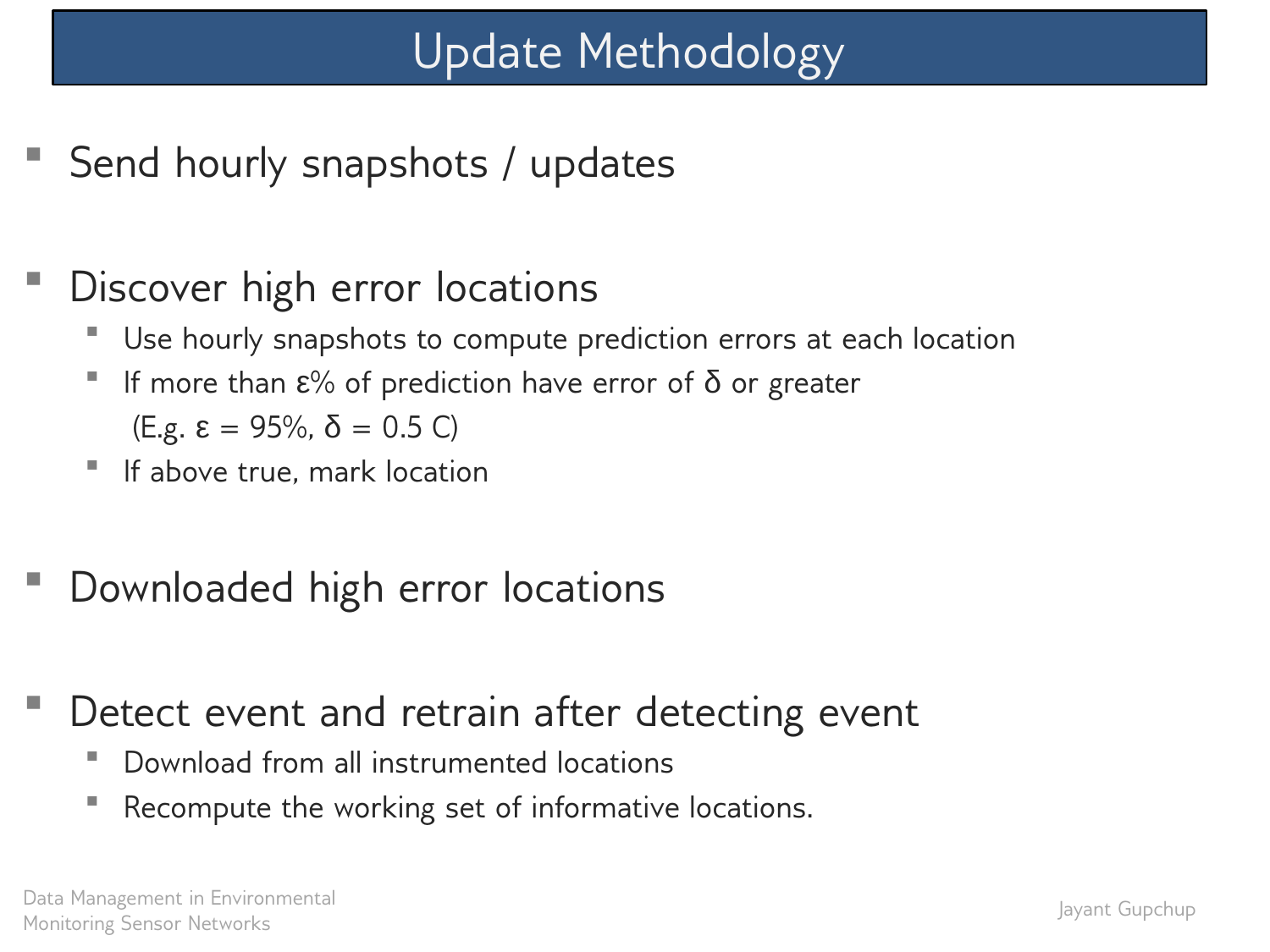

# Update Methodology
Send hourly snapshots / updates

Discover high error locations
Use hourly snapshots to compute prediction errors at each location
If more than ε% of prediction have error of δ or greater
     (E.g. ε = 95%, δ = 0.5 C)
If above true, mark location

Downloaded high error locations

Detect event and retrain after detecting event
Download from all instrumented locations
Recompute the working set of informative locations.